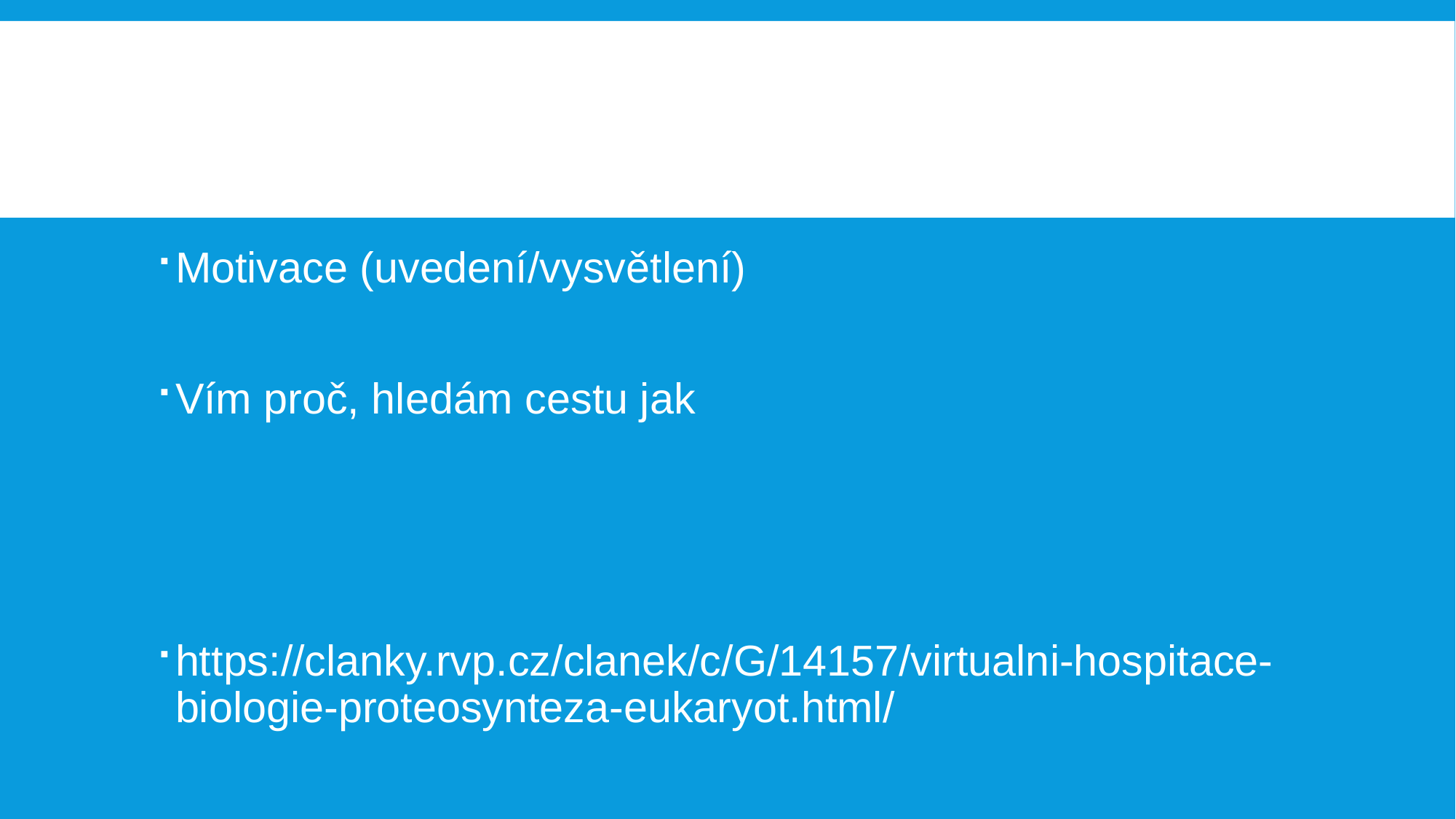

Motivace (uvedení/vysvětlení)

Vím proč, hledám cestu jak

https://clanky.rvp.cz/clanek/c/G/14157/virtualni-hospitace-biologie-proteosynteza-eukaryot.html/